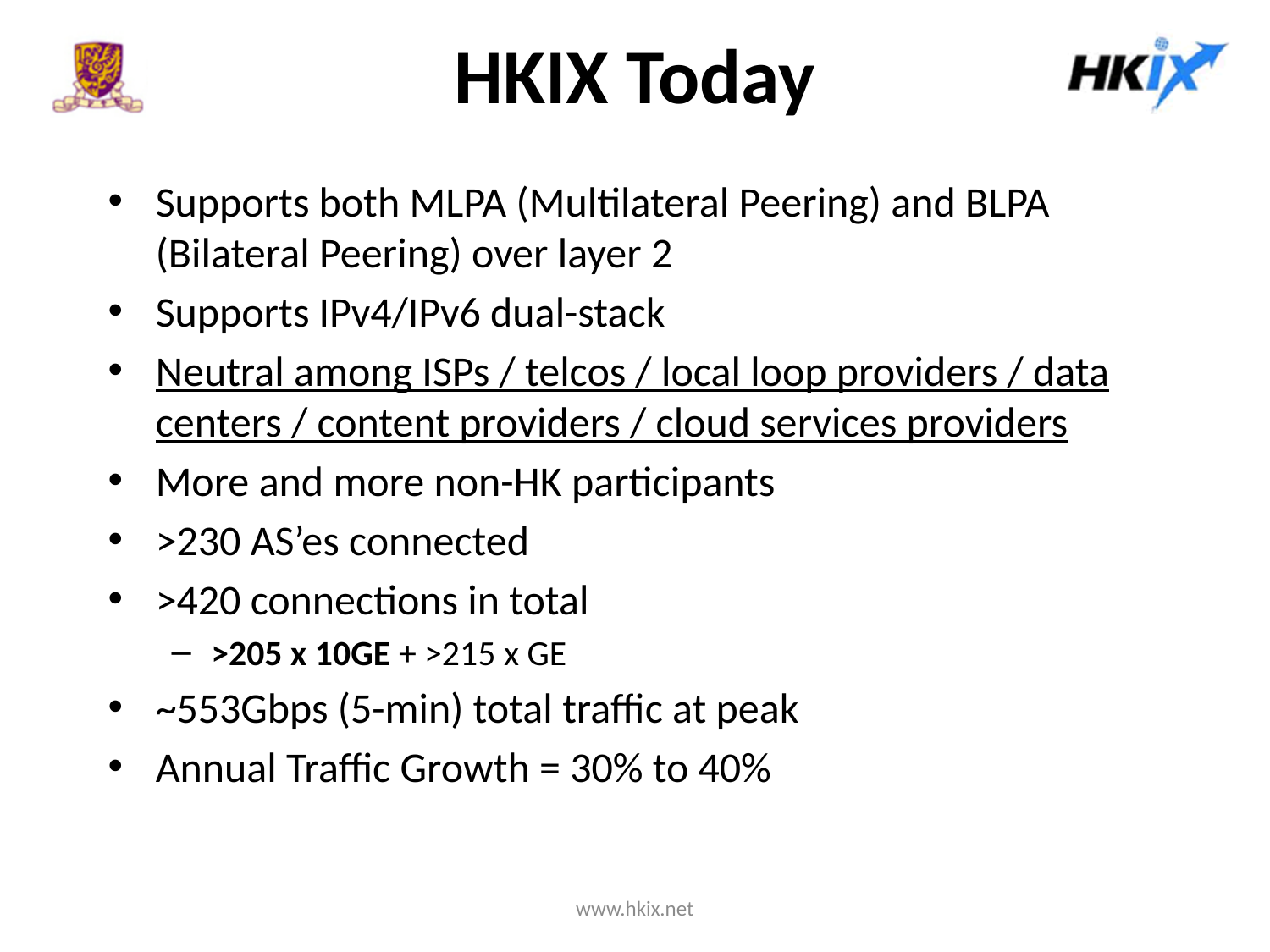

# HKIX Today
Supports both MLPA (Multilateral Peering) and BLPA (Bilateral Peering) over layer 2
Supports IPv4/IPv6 dual-stack
Neutral among ISPs / telcos / local loop providers / data centers / content providers / cloud services providers
More and more non-HK participants
>230 AS’es connected
>420 connections in total
>205 x 10GE + >215 x GE
~553Gbps (5-min) total traffic at peak
Annual Traffic Growth = 30% to 40%
www.hkix.net